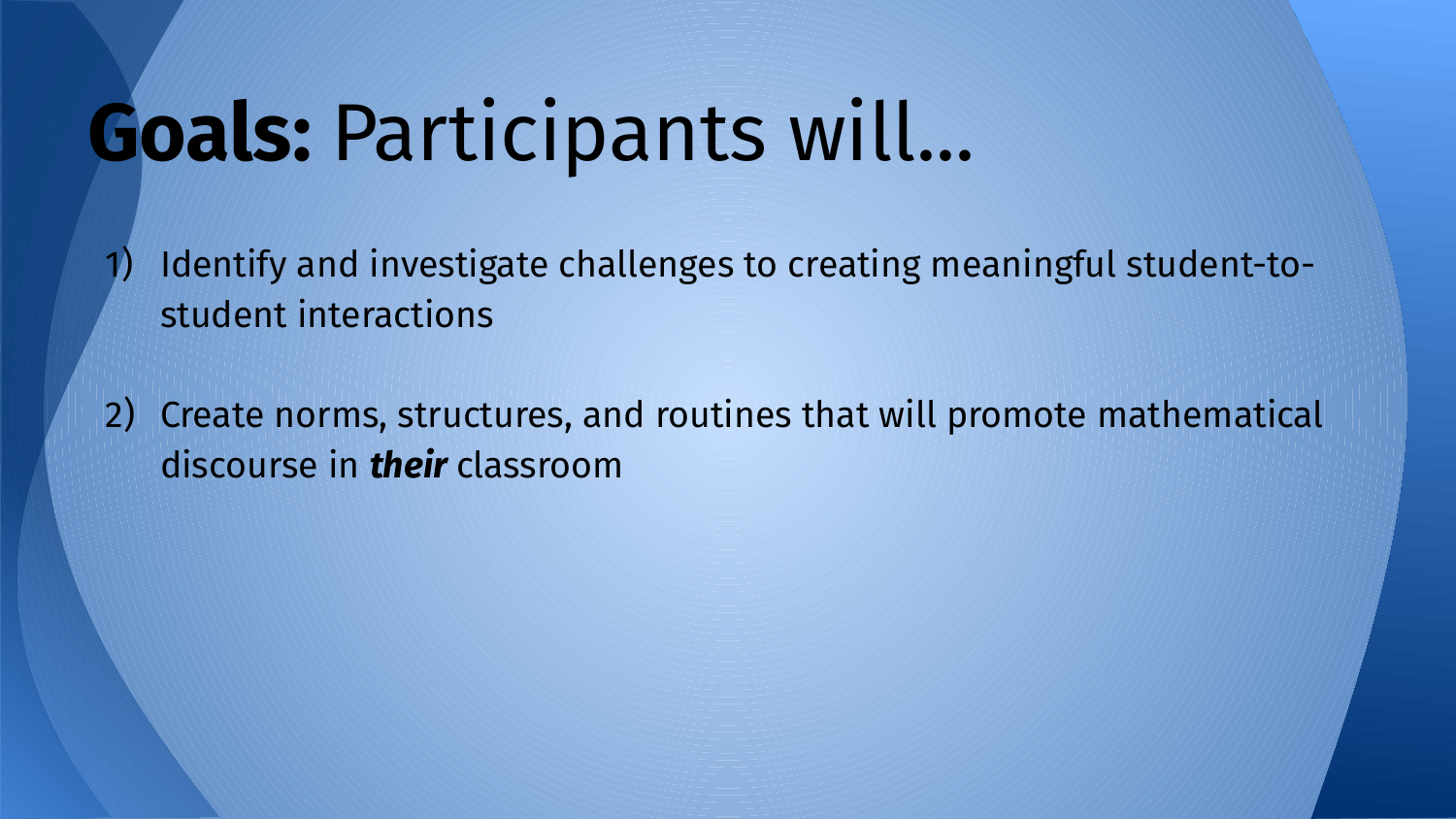

# Goals: Participants will...
Identify and investigate challenges to creating meaningful student-to-student interactions

Create norms, structures, and routines that will promote mathematical discourse in their classroom